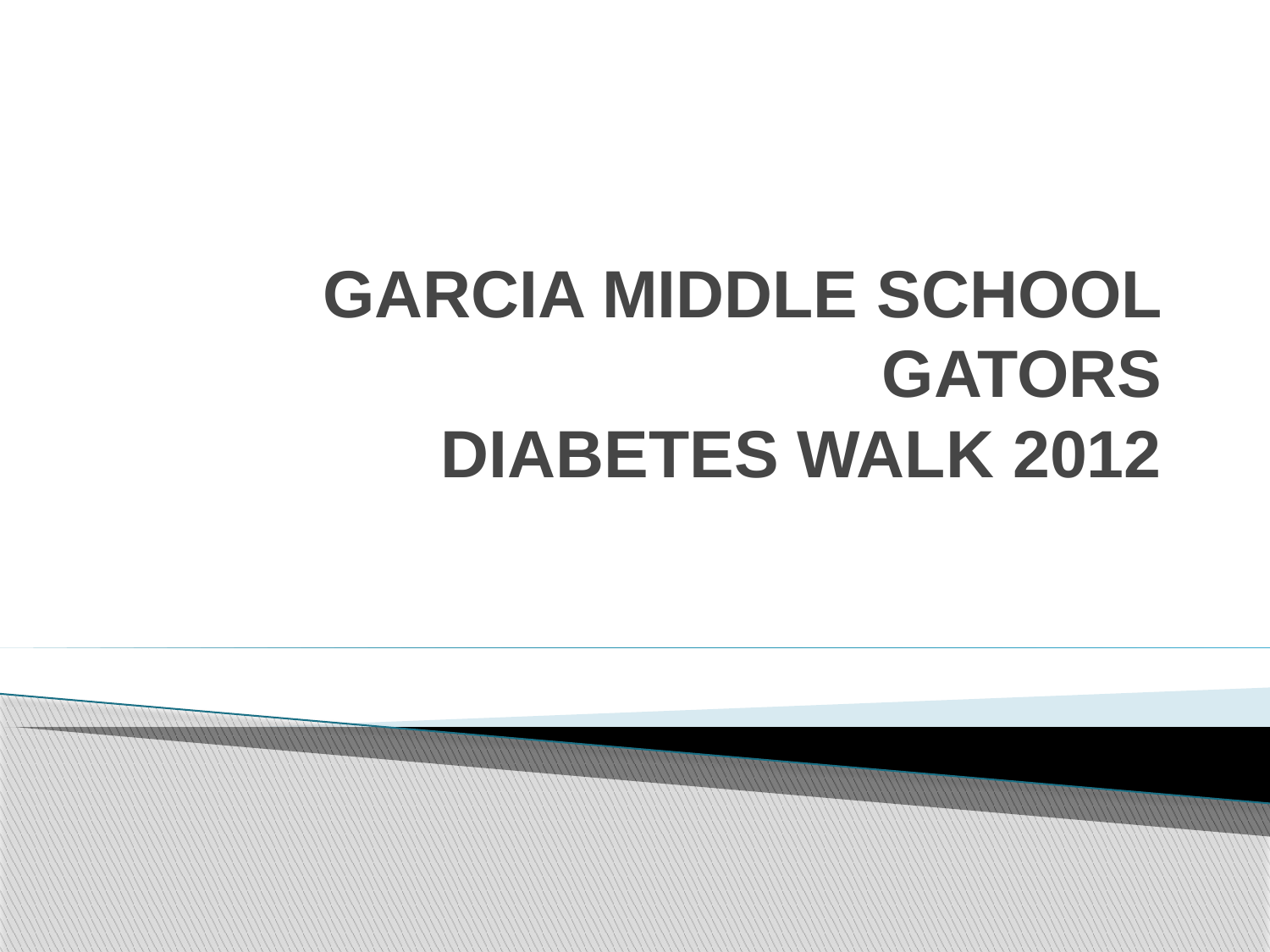

# GARCIA MIDDLE SCHOOL GATORS DIABETES WALK 2012